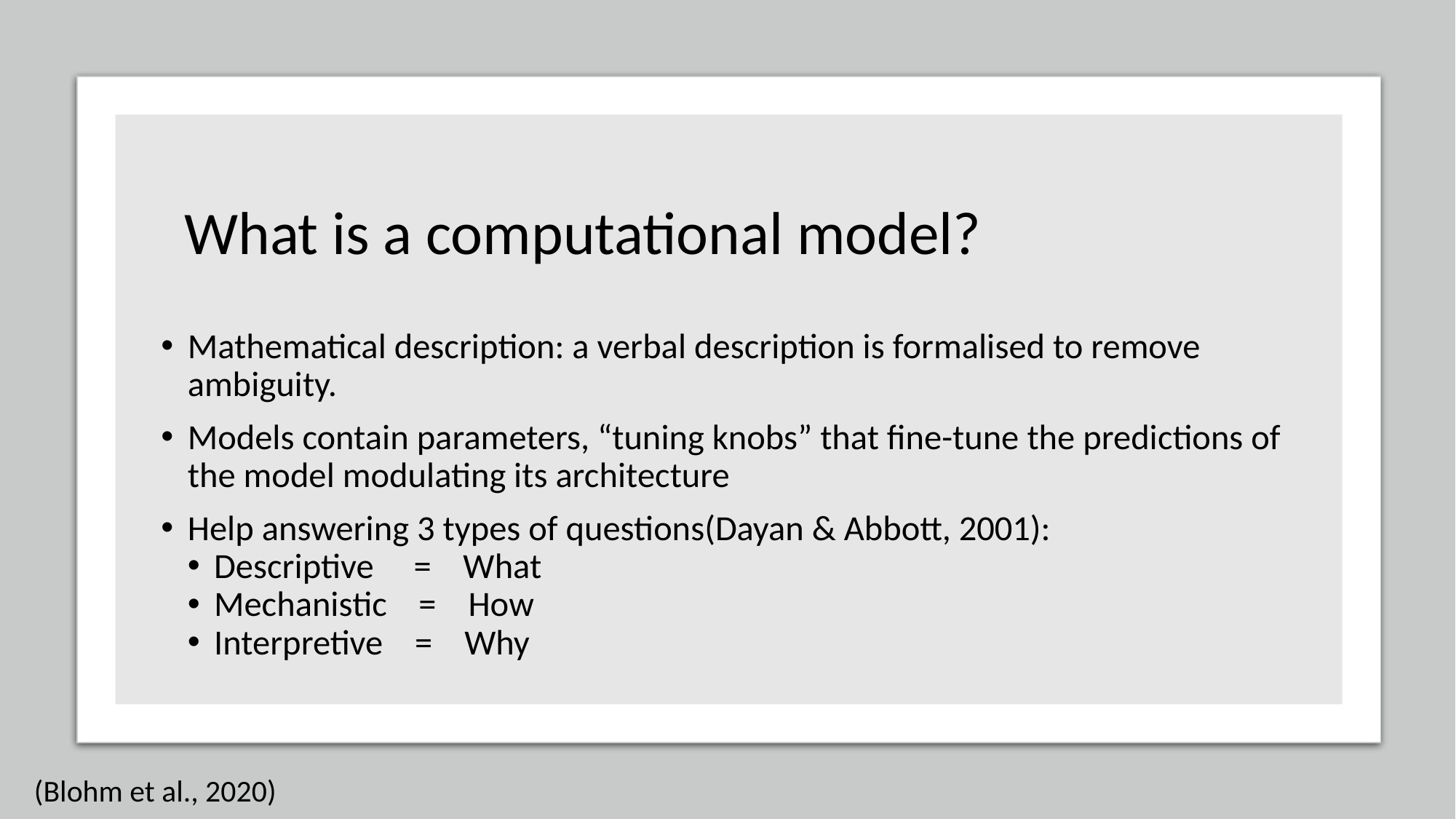

# What is a computational model?
Mathematical description: a verbal description is formalised to remove ambiguity.
Models contain parameters, “tuning knobs” that fine-tune the predictions of the model modulating its architecture
Help answering 3 types of questions(Dayan & Abbott, 2001):
Descriptive     =    What
Mechanistic    =    How
Interpretive    =    Why

(Blohm et al., 2020)